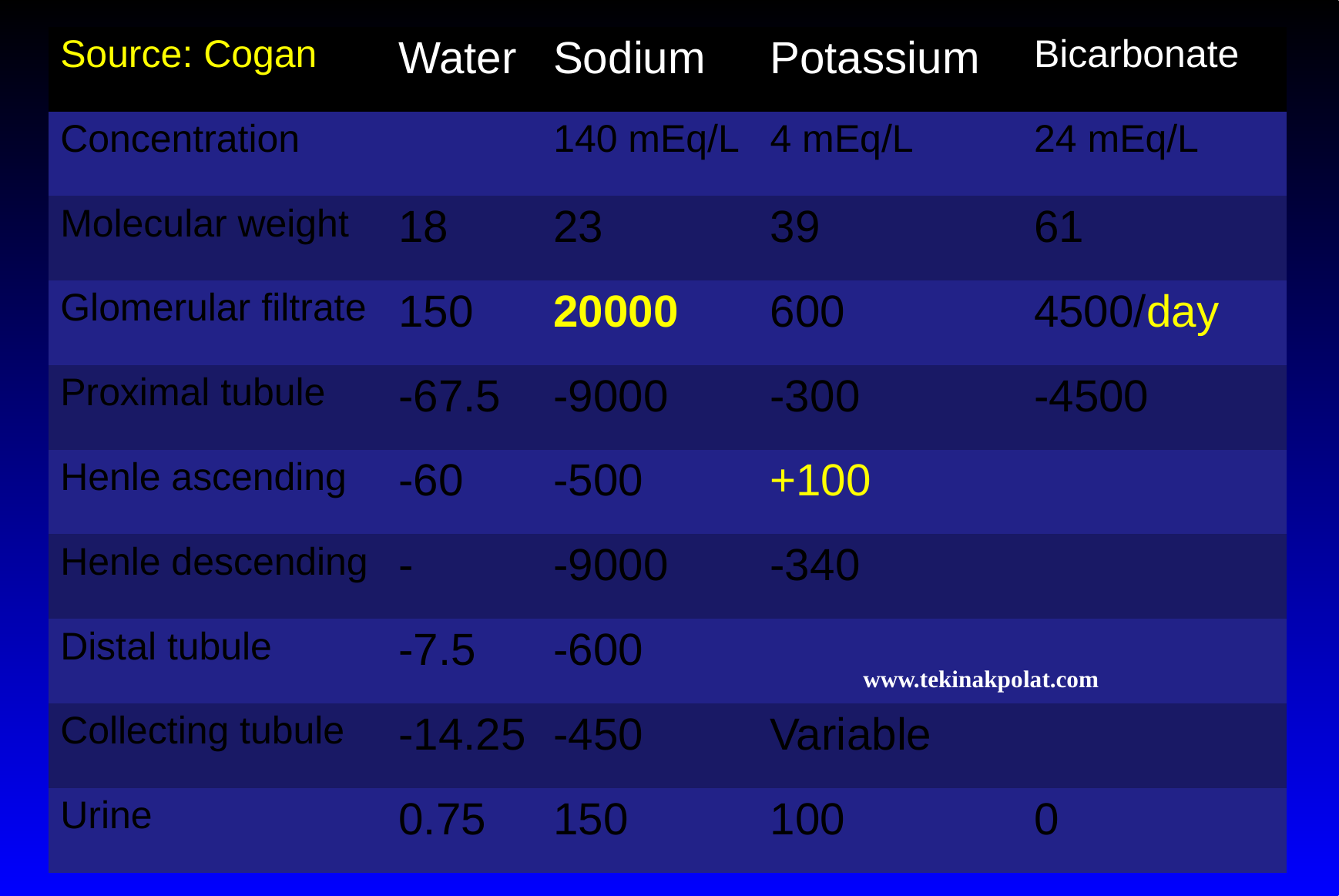

#
| Source: Cogan | Water | Sodium | Potassium | Bicarbonate |
| --- | --- | --- | --- | --- |
| Concentration |  | 140 mEq/L | 4 mEq/L | 24 mEq/L |
| Molecular weight | 18 | 23 | 39 | 61 |
| Glomerular filtrate | 150 | 20000 | 600 | 4500/day |
| Proximal tubule | -67.5 | -9000 | -300 | -4500 |
| Henle ascending | -60 | -500 | +100 |  |
| Henle descending | - | -9000 | -340 |  |
| Distal tubule | -7.5 | -600 |  |  |
| Collecting tubule | -14.25 | -450 | Variable |  |
| Urine | 0.75 | 150 | 100 | 0 |
www.tekinakpolat.com